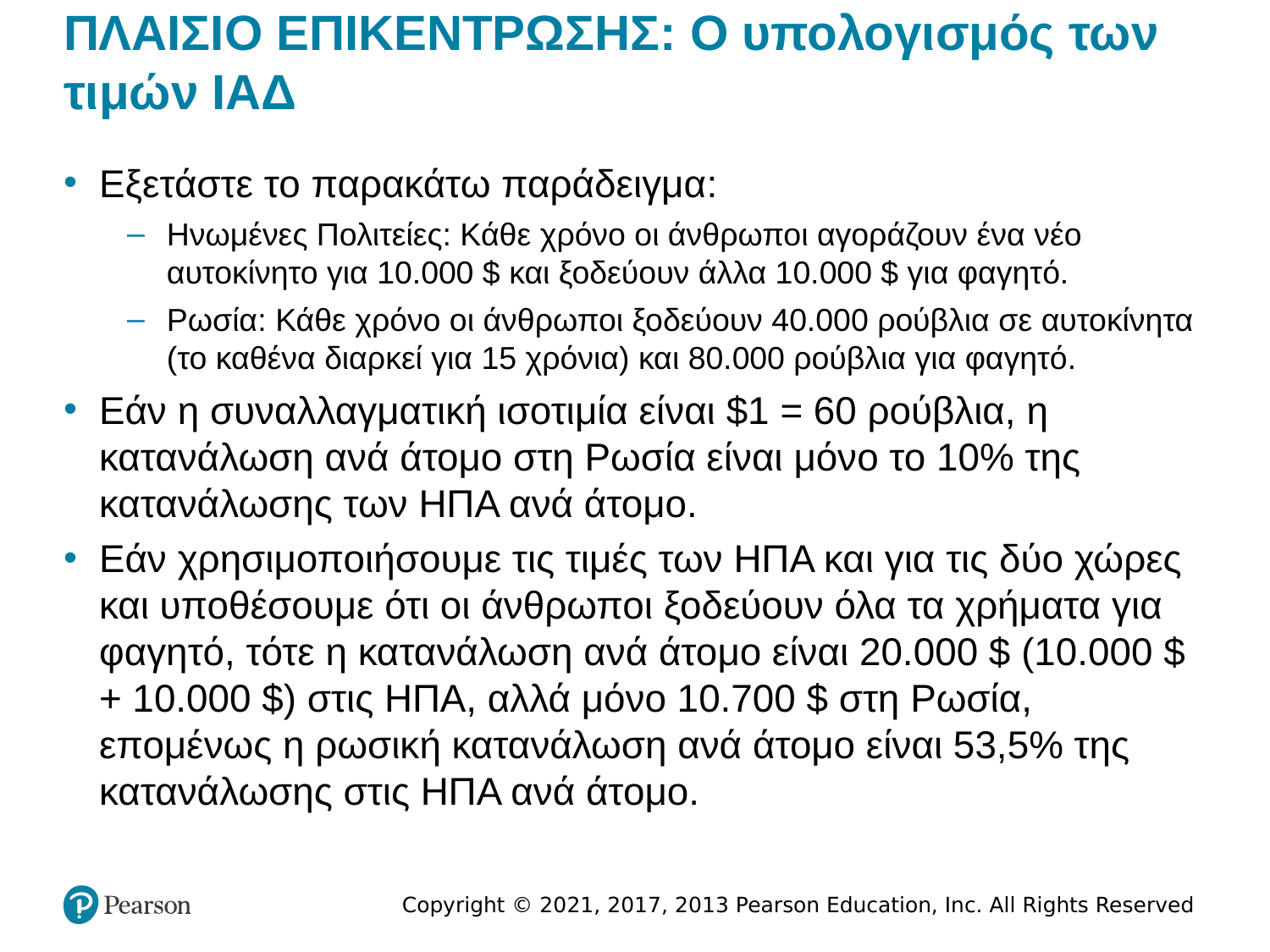

# ΠΛΑΙΣΙΟ ΕΠΙΚΕΝΤΡΩΣΗΣ: Ο υπολογισμός των τιμών ΙΑΔ
Εξετάστε το παρακάτω παράδειγμα:
Ηνωμένες Πολιτείες: Κάθε χρόνο οι άνθρωποι αγοράζουν ένα νέο αυτοκίνητο για 10.000 $ και ξοδεύουν άλλα 10.000 $ για φαγητό.
Ρωσία: Κάθε χρόνο οι άνθρωποι ξοδεύουν 40.000 ρούβλια σε αυτοκίνητα (το καθένα διαρκεί για 15 χρόνια) και 80.000 ρούβλια για φαγητό.
Εάν η συναλλαγματική ισοτιμία είναι $1 = 60 ρούβλια, η κατανάλωση ανά άτομο στη Ρωσία είναι μόνο το 10% της κατανάλωσης των ΗΠΑ ανά άτομο.
Εάν χρησιμοποιήσουμε τις τιμές των ΗΠΑ και για τις δύο χώρες και υποθέσουμε ότι οι άνθρωποι ξοδεύουν όλα τα χρήματα για φαγητό, τότε η κατανάλωση ανά άτομο είναι 20.000 $ (10.000 $ + 10.000 $) στις ΗΠΑ, αλλά μόνο 10.700 $ στη Ρωσία, επομένως η ρωσική κατανάλωση ανά άτομο είναι 53,5% της κατανάλωσης στις ΗΠΑ ανά άτομο.